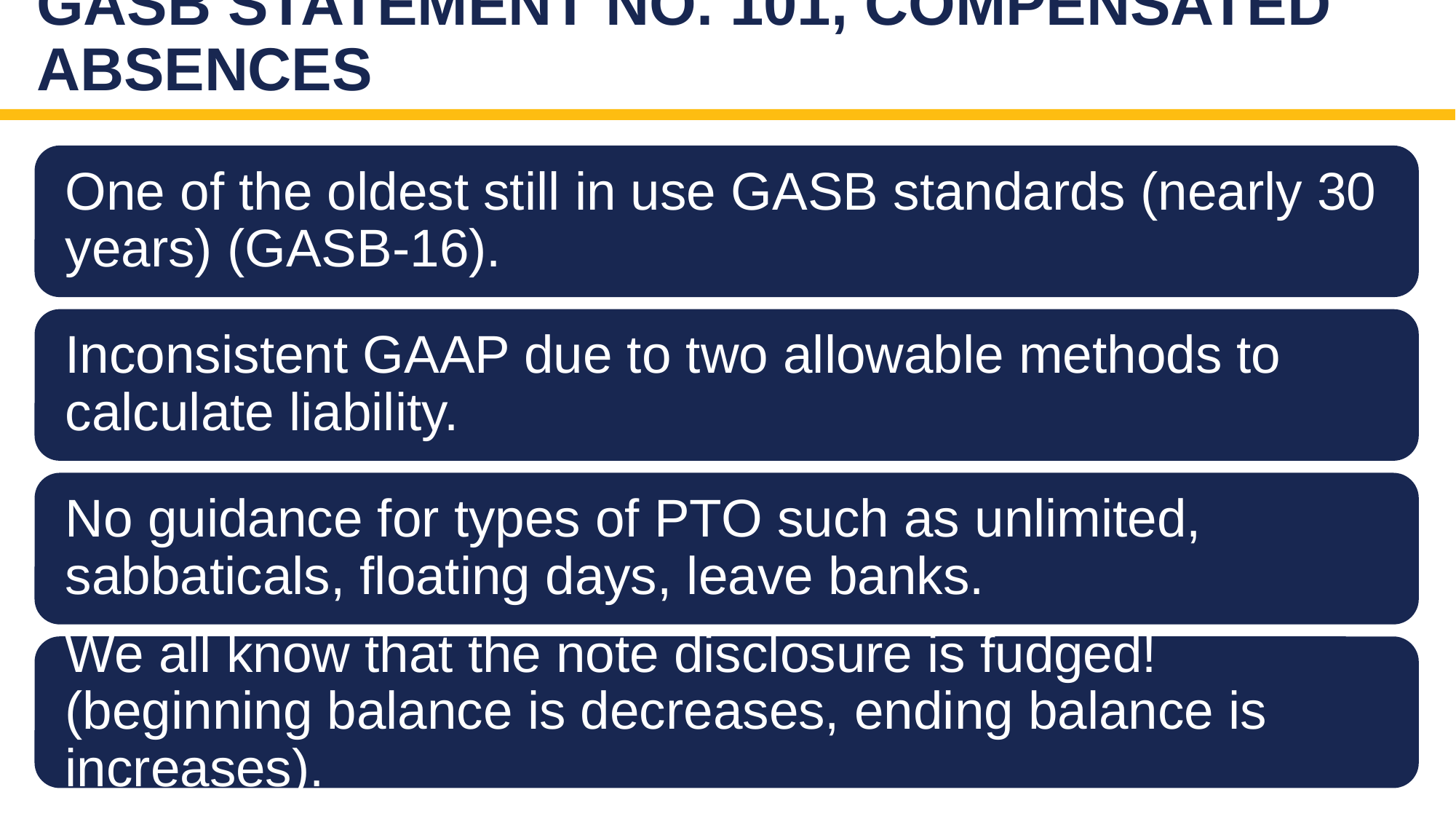

# GASB Statement No. 101, Compensated Absences
One of the oldest still in use GASB standards (nearly 30 years) (GASB-16).
Inconsistent GAAP due to two allowable methods to calculate liability.
No guidance for types of PTO such as unlimited, sabbaticals, floating days, leave banks.
We all know that the note disclosure is fudged! (beginning balance is decreases, ending balance is increases).